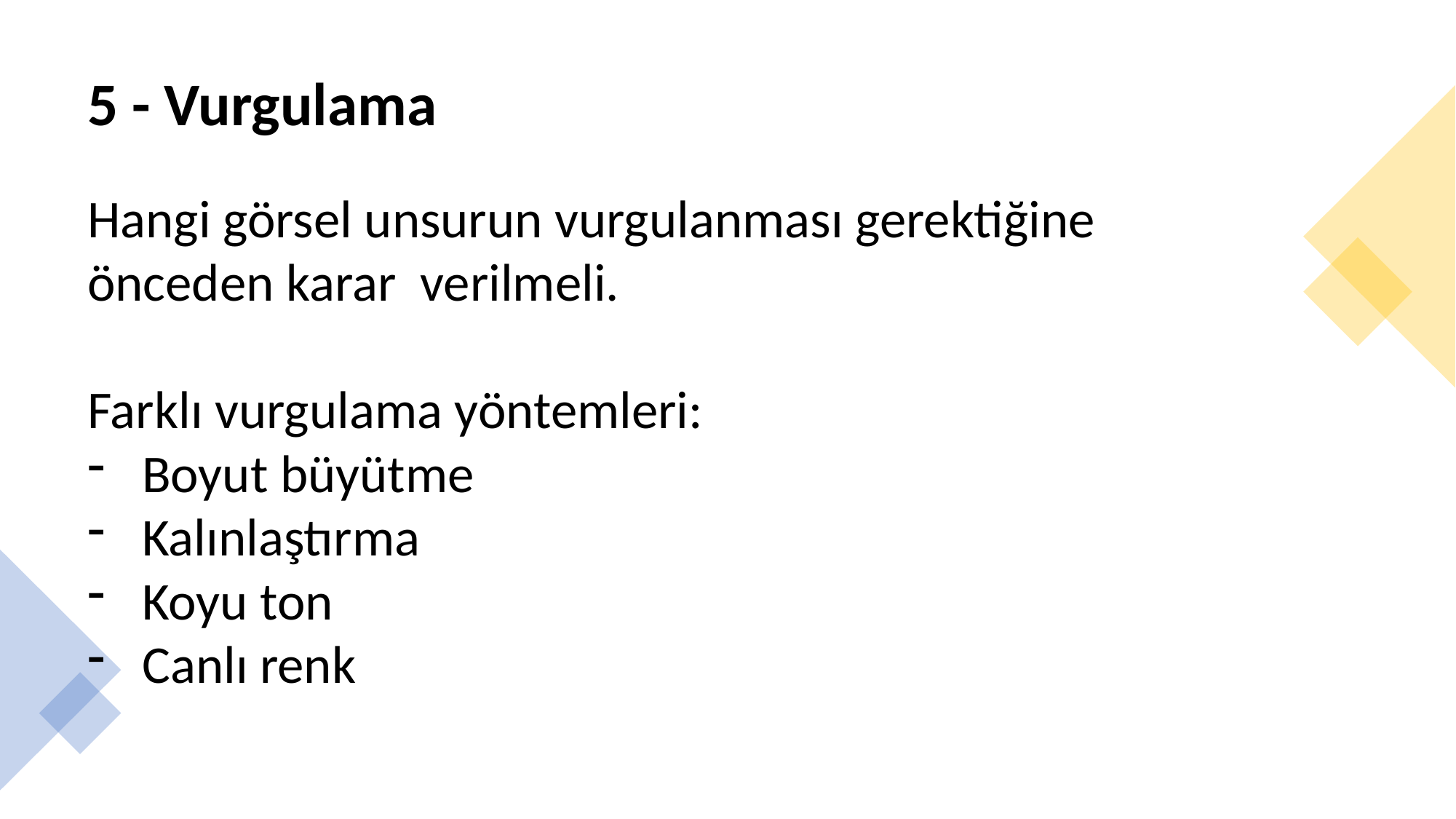

# 5 - Vurgulama

Hangi görsel unsurun vurgulanması gerektiğine önceden karar  verilmeli.

Farklı vurgulama yöntemleri:
Boyut büyütme
Kalınlaştırma
Koyu ton
Canlı renk

Dr. Öğr. Üyesi Ergin Şafak Dikmen
5